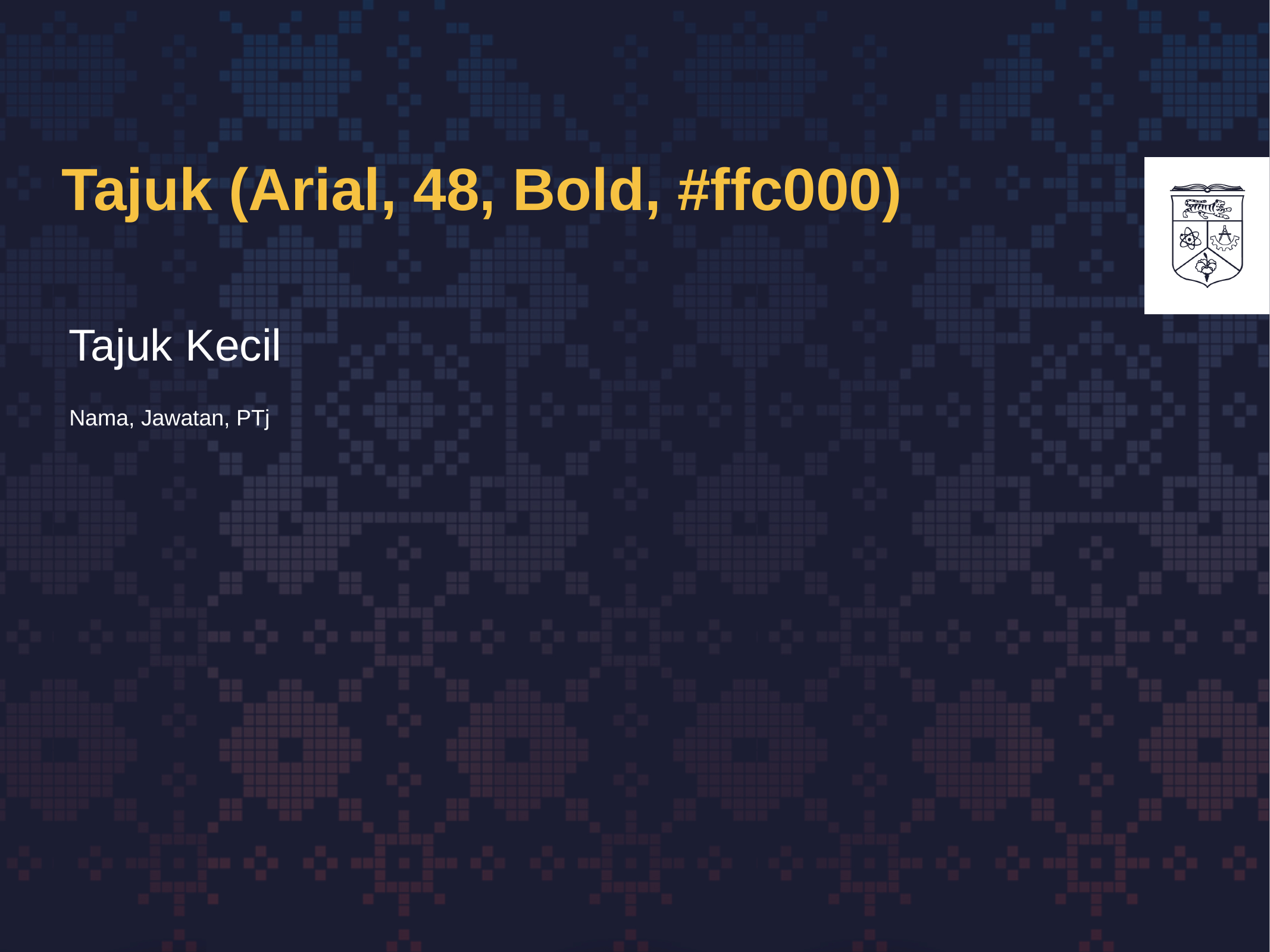

Tajuk (Arial, 48, Bold, #ffc000)
Tajuk Kecil
Nama, Jawatan, PTj